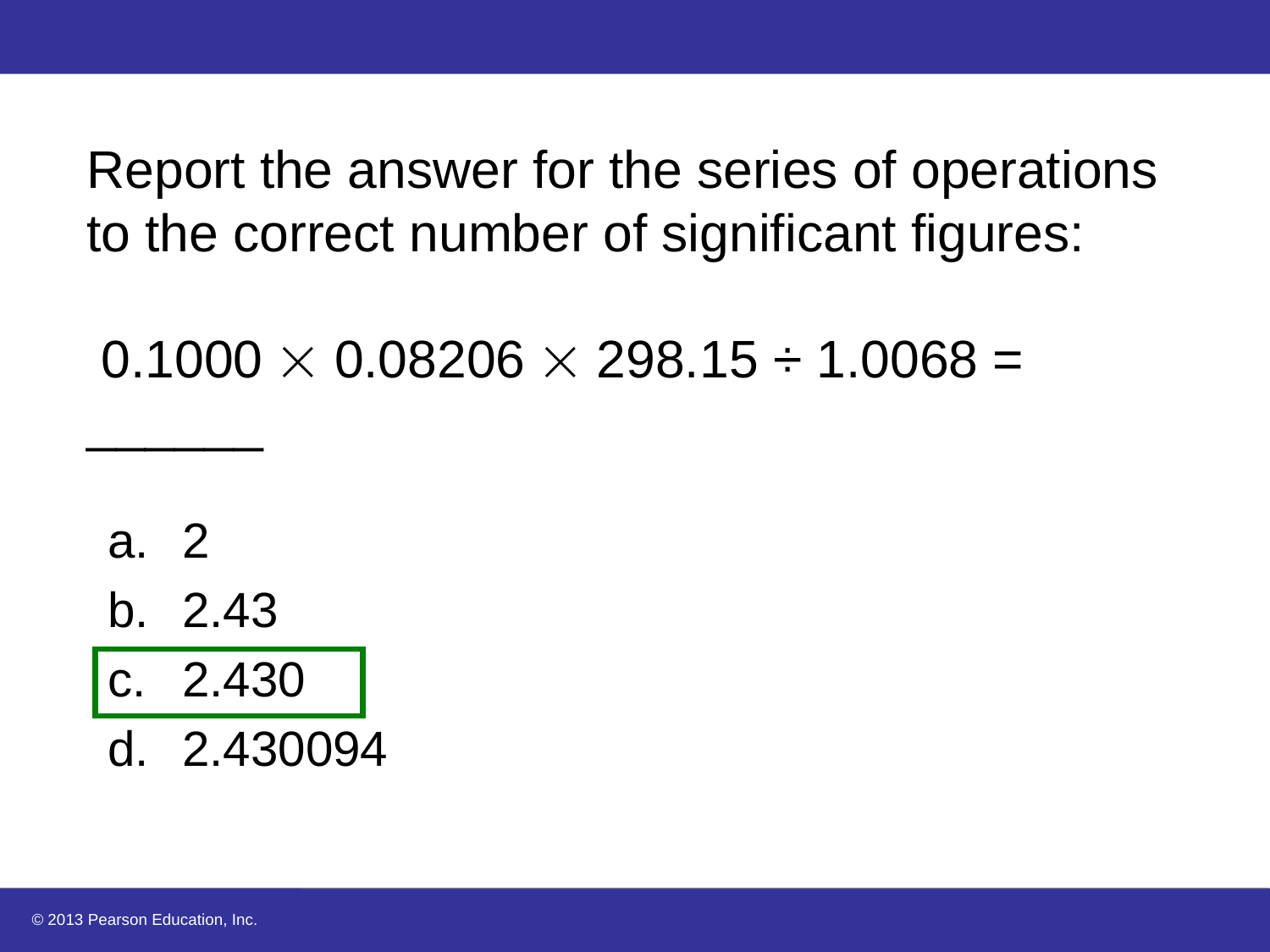

# Report the answer for the series of operations to the correct number of significant figures: 0.1000 × 0.08206 × 298.15 ÷ 1.0068 = ______
2
2.43
2.430
2.430094